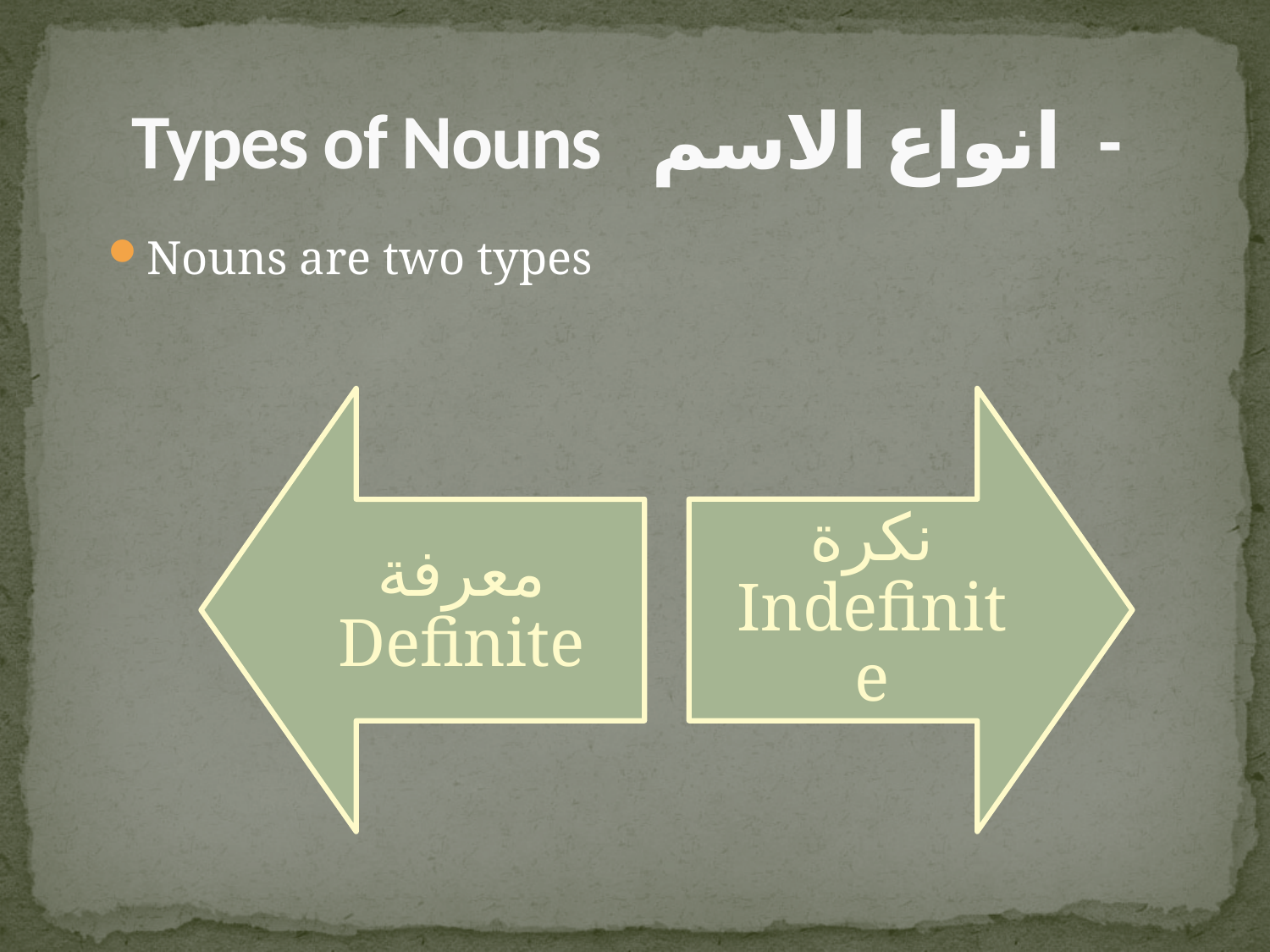

# Types of Nouns   انواع الاسم  -
Nouns are two types
معرفة Definite
نكرة Indefinite